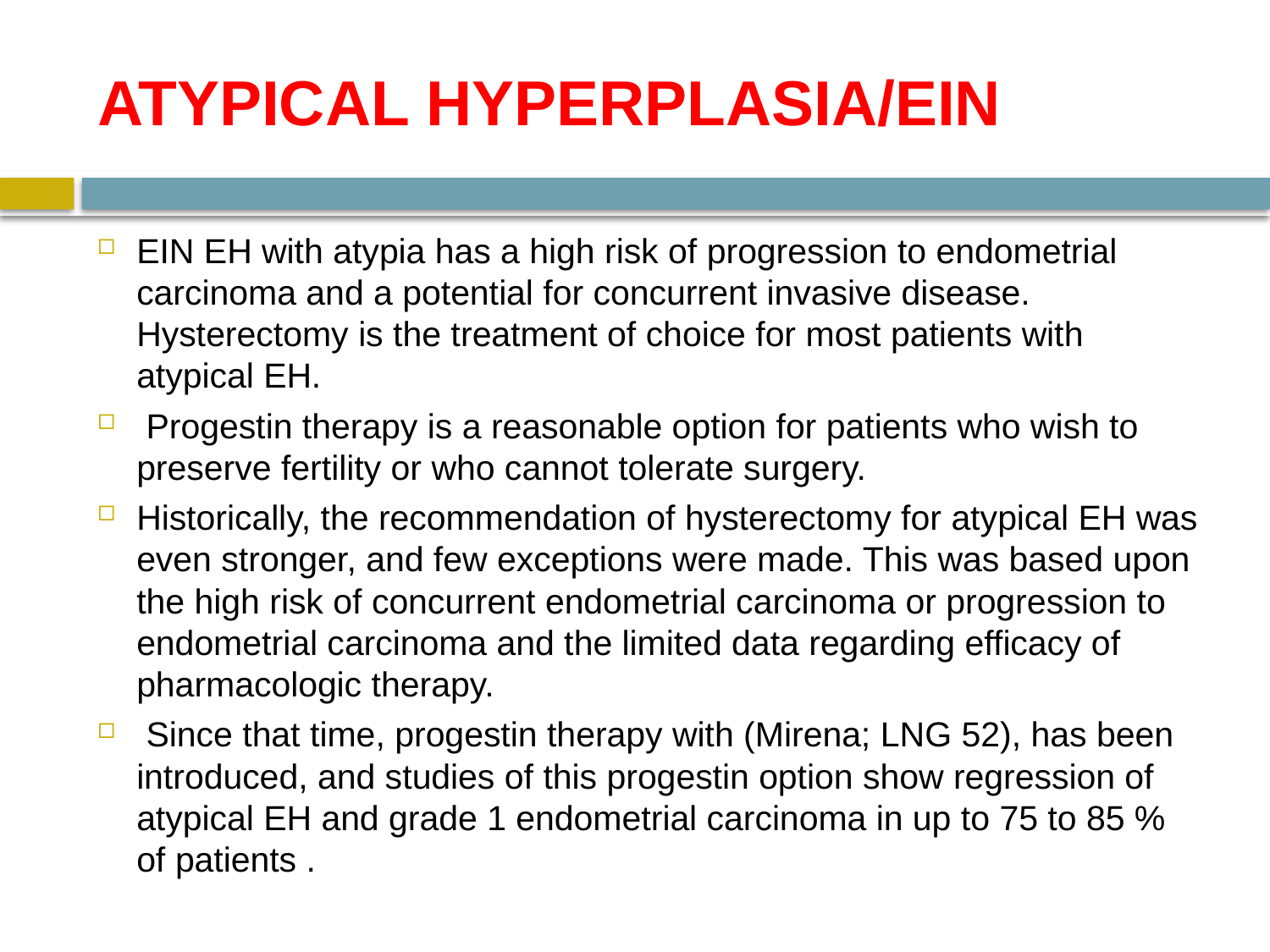

# ATYPICAL HYPERPLASIA/EIN
EIN EH with atypia has a high risk of progression to endometrial carcinoma and a potential for concurrent invasive disease. Hysterectomy is the treatment of choice for most patients with atypical EH.
 Progestin therapy is a reasonable option for patients who wish to preserve fertility or who cannot tolerate surgery.
Historically, the recommendation of hysterectomy for atypical EH was even stronger, and few exceptions were made. This was based upon the high risk of concurrent endometrial carcinoma or progression to endometrial carcinoma and the limited data regarding efficacy of pharmacologic therapy.
 Since that time, progestin therapy with (Mirena; LNG 52), has been introduced, and studies of this progestin option show regression of atypical EH and grade 1 endometrial carcinoma in up to 75 to 85 % of patients .